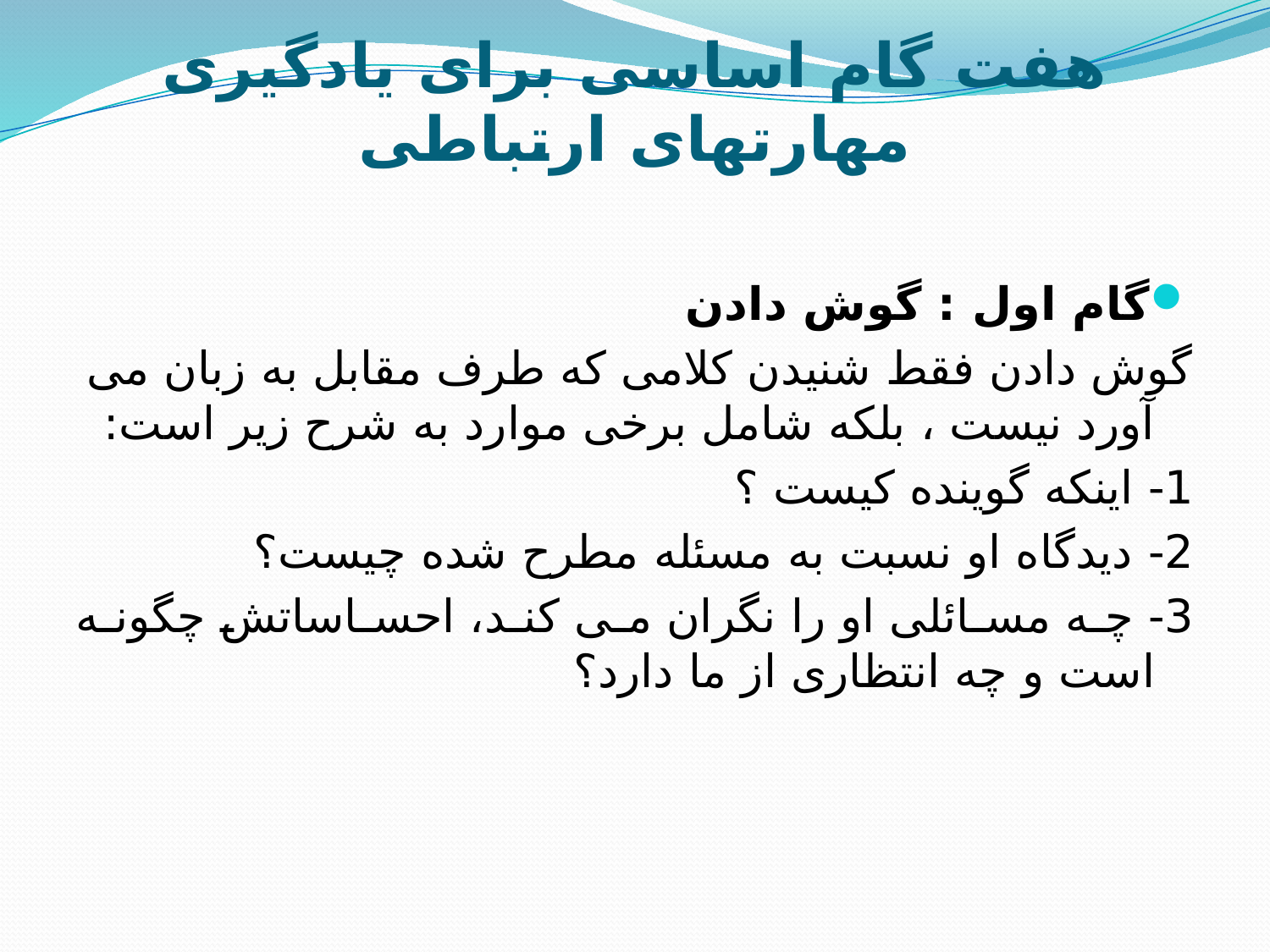

# هفت گام اساسی برای یادگیری مهارتهای ارتباطی
گام اول : گوش دادن
گوش دادن فقط شنیدن کلامی که طرف مقابل به زبان می آورد نیست ، بلکه شامل برخی موارد به شرح زیر است:
1- اینکه گوینده کیست ؟
2- دیدگاه او نسبت به مسئله مطرح شده چیست؟
3- چه مسائلی او را نگران می کند، احساساتش چگونه است و چه انتظاری از ما دارد؟